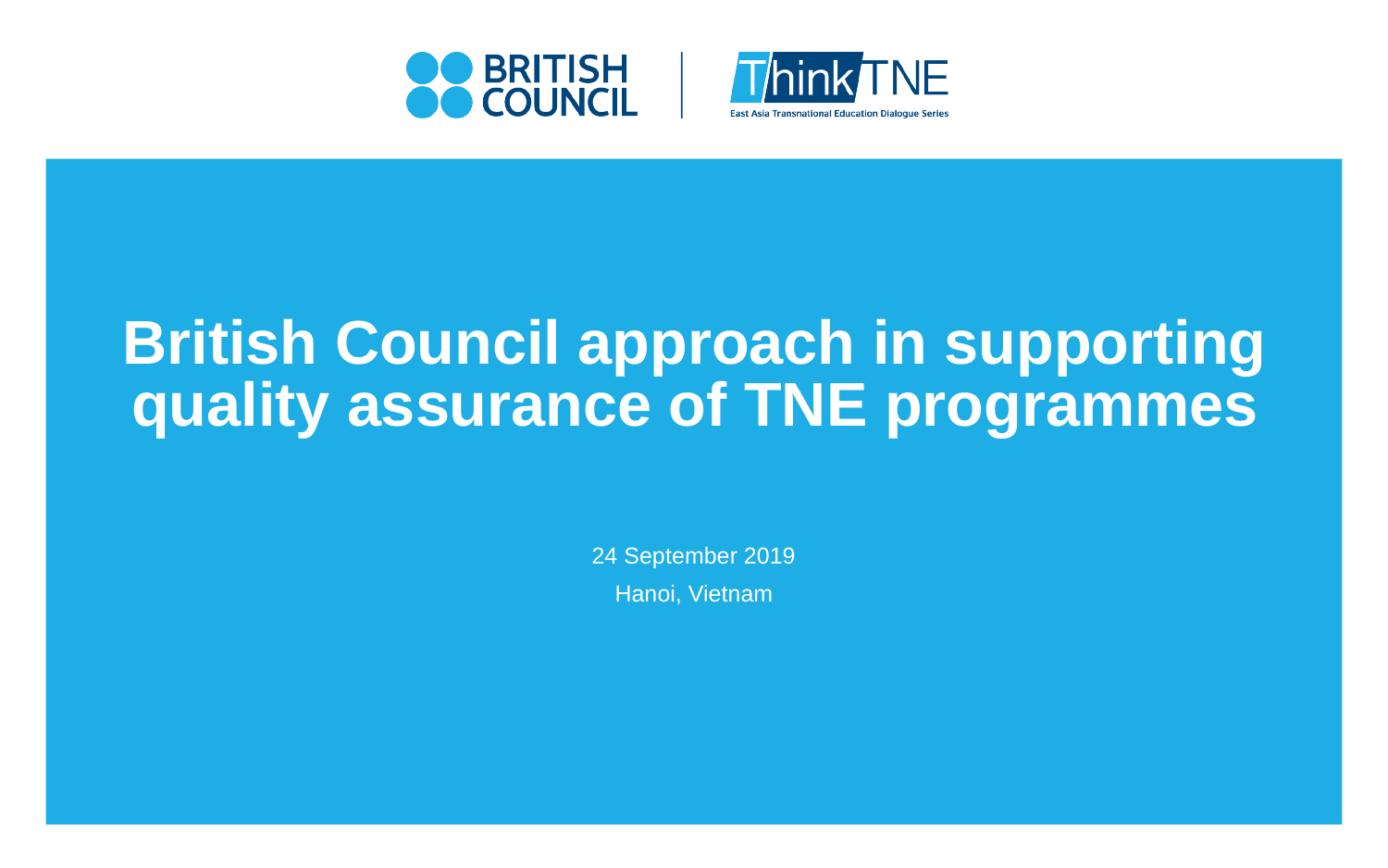

# British Council approach in supporting quality assurance of TNE programmes
24 September 2019
Hanoi, Vietnam